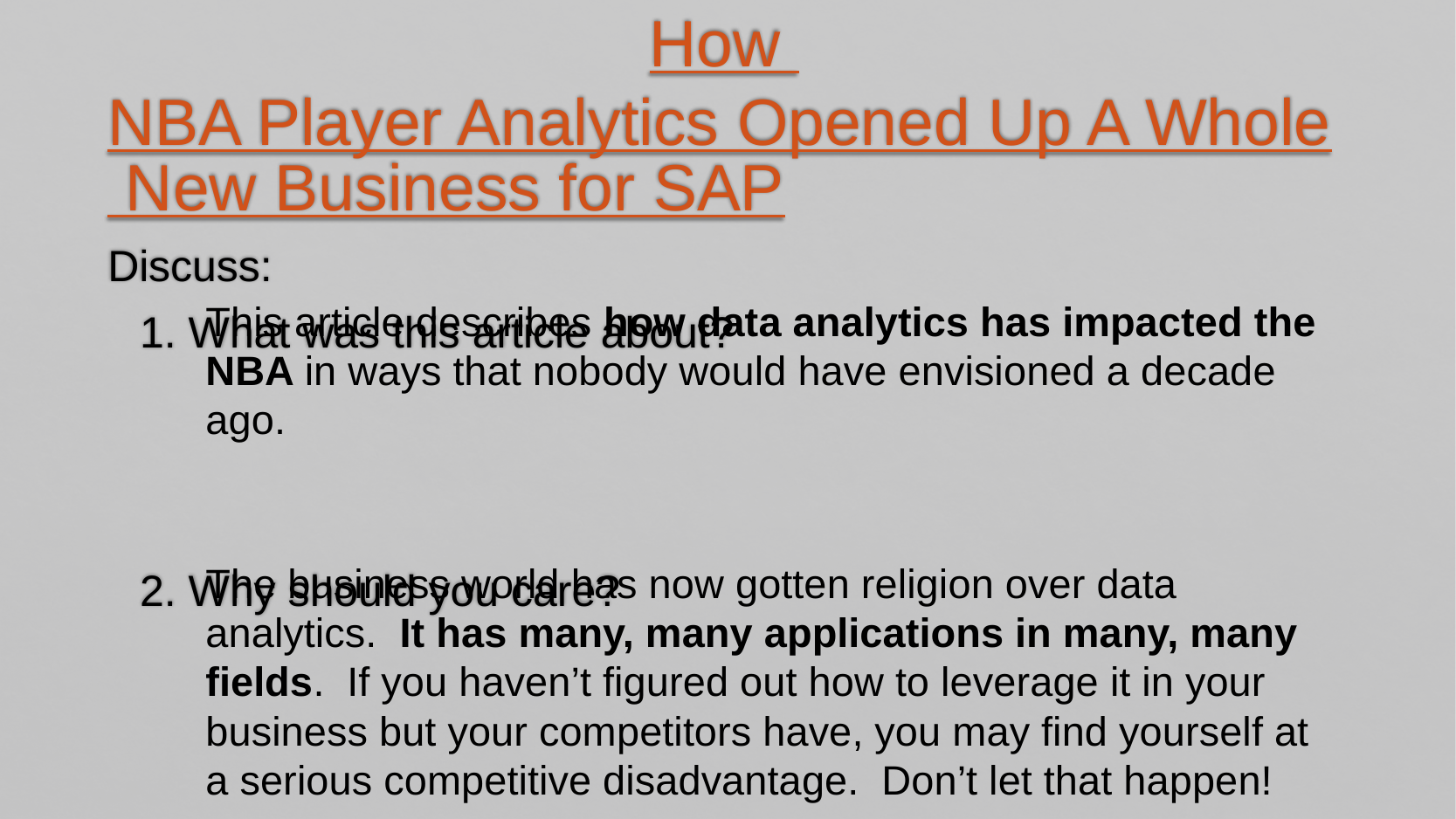

How NBA Player Analytics Opened Up A Whole New Business for SAP
Discuss:
1. What was this article about?

2. Why should you care?

This article describes how data analytics has impacted the NBA in ways that nobody would have envisioned a decade ago.

The business world has now gotten religion over data analytics.  It has many, many applications in many, many fields.  If you haven’t figured out how to leverage it in your business but your competitors have, you may find yourself at a serious competitive disadvantage.  Don’t let that happen!